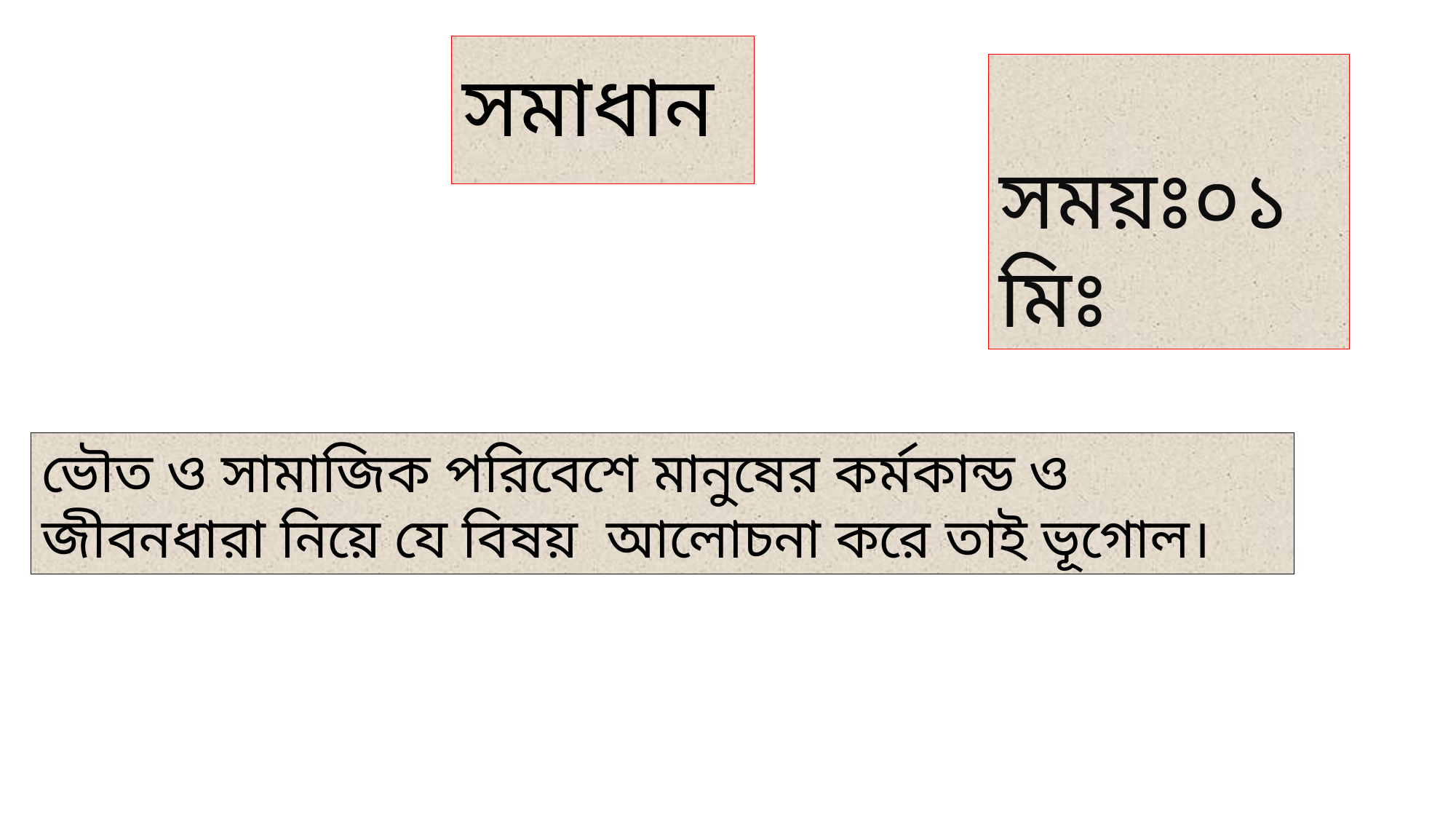

# সমাধান
 সময়ঃ০১মিঃ
ভৌত ও সামাজিক পরিবেশে মানুষের কর্মকান্ড ও জীবনধারা নিয়ে যে বিষয়  আলোচনা করে তাই ভূগোল।